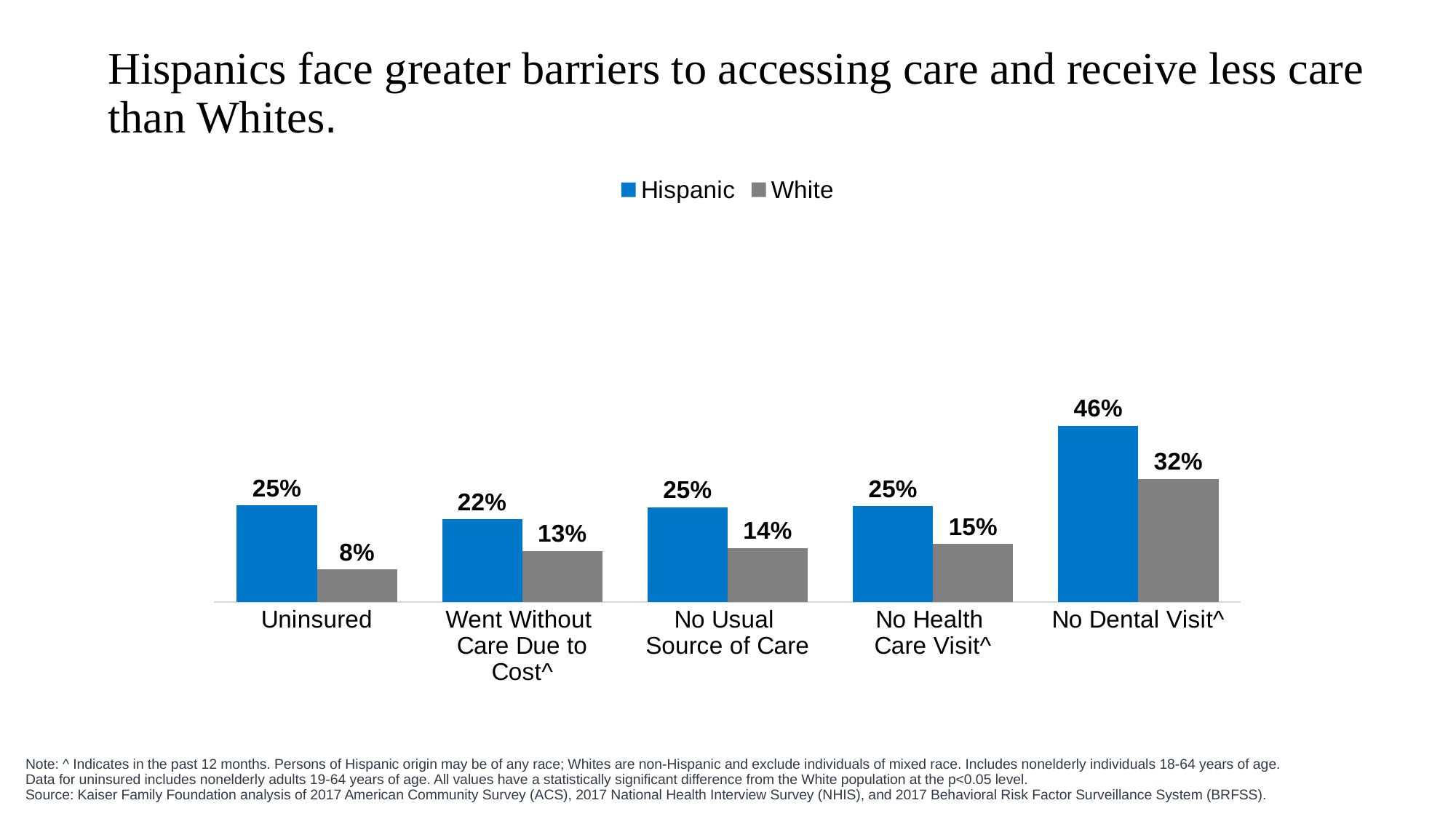

# Hispanics face greater barriers to accessing care and receive less care than Whites.

### Chart

| Category | Hispanic | White |
|---|---|---|
| Uninsured | 0.251569919668189 | 0.0848934193243356 |
| Went Without
Care Due to Cost^ | 0.215593267258094 | 0.132910828191628 |
| No Usual
Source of Care | 0.246818124901757 | 0.140664198672912 |
| No Health
Care Visit^ | 0.249522905289059 | 0.151404270981378 |
| No Dental Visit^ | 0.459651730393905 | 0.320471455784376 |
Note: ^ Indicates in the past 12 months. Persons of Hispanic origin may be of any race; Whites are non-Hispanic and exclude individuals of mixed race. Includes nonelderly individuals 18-64 years of age. Data for uninsured includes nonelderly adults 19-64 years of age. All values have a statistically significant difference from the White population at the p<0.05 level.
Source: Kaiser Family Foundation analysis of 2017 American Community Survey (ACS), 2017 National Health Interview Survey (NHIS), and 2017 Behavioral Risk Factor Surveillance System (BRFSS).